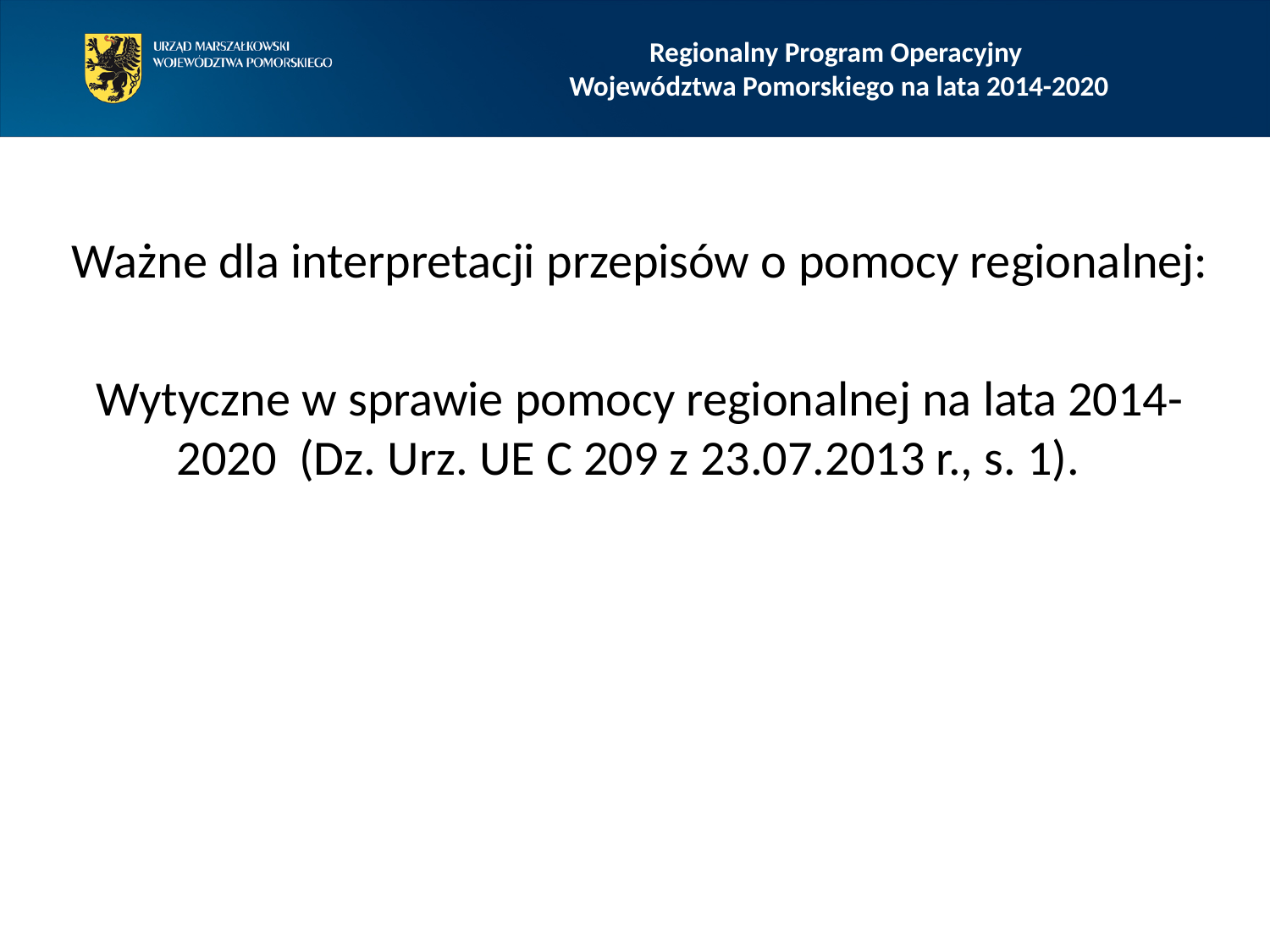

# Regionalny Program Operacyjny Województwa Pomorskiego na lata 2014-2020
Ważne dla interpretacji przepisów o pomocy regionalnej:

Wytyczne w sprawie pomocy regionalnej na lata 2014-2020  (Dz. Urz. UE C 209 z 23.07.2013 r., s. 1).